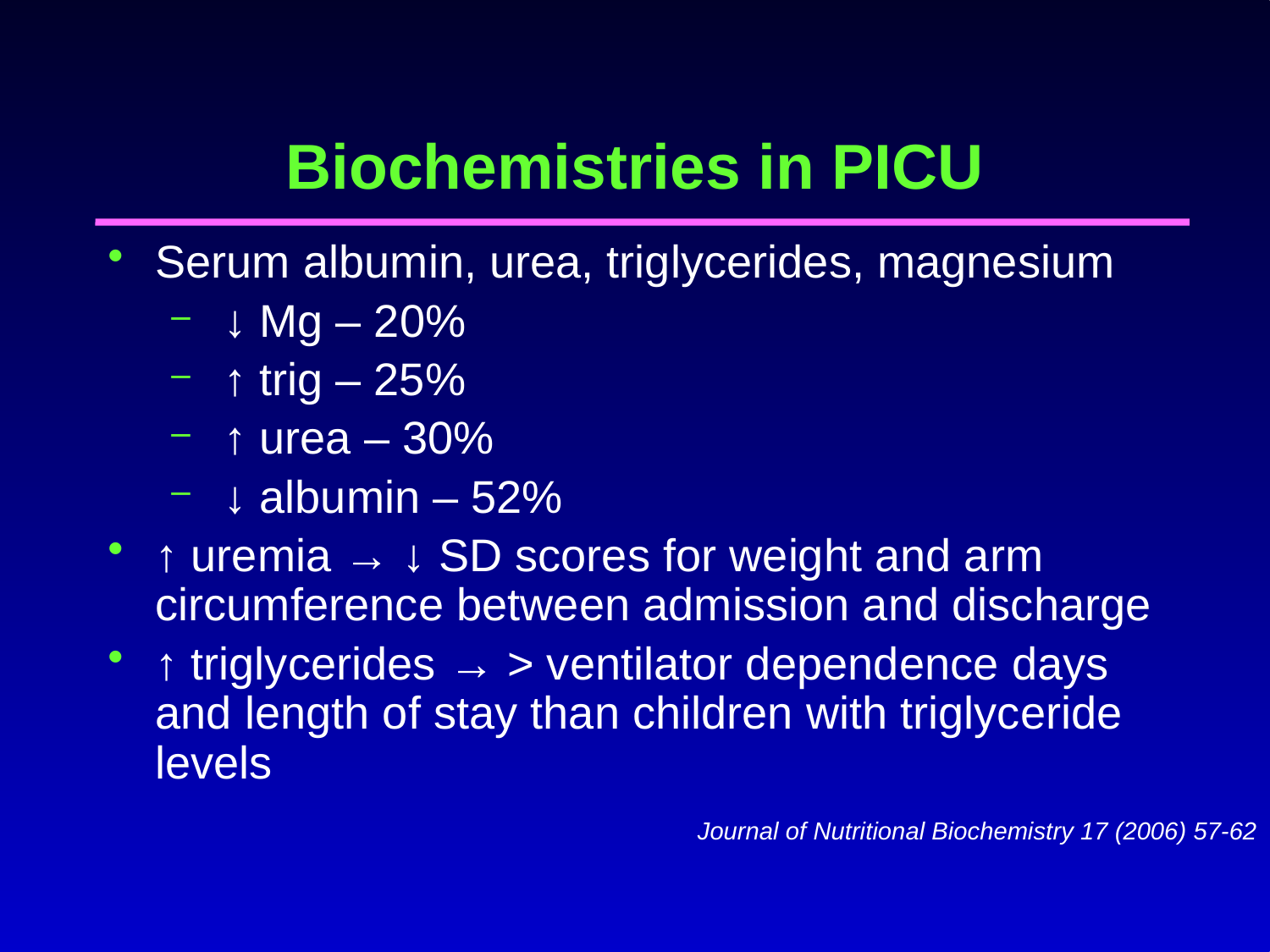

# Biochemistries in PICU
Serum albumin, urea, triglycerides, magnesium
 ↓ Mg – 20%
 ↑ trig – 25%
 ↑ urea – 30%
 ↓ albumin – 52%
↑ uremia → ↓ SD scores for weight and arm circumference between admission and discharge
↑ triglycerides → > ventilator dependence days and length of stay than children with triglyceride levels

Journal of Nutritional Biochemistry 17 (2006) 57-62